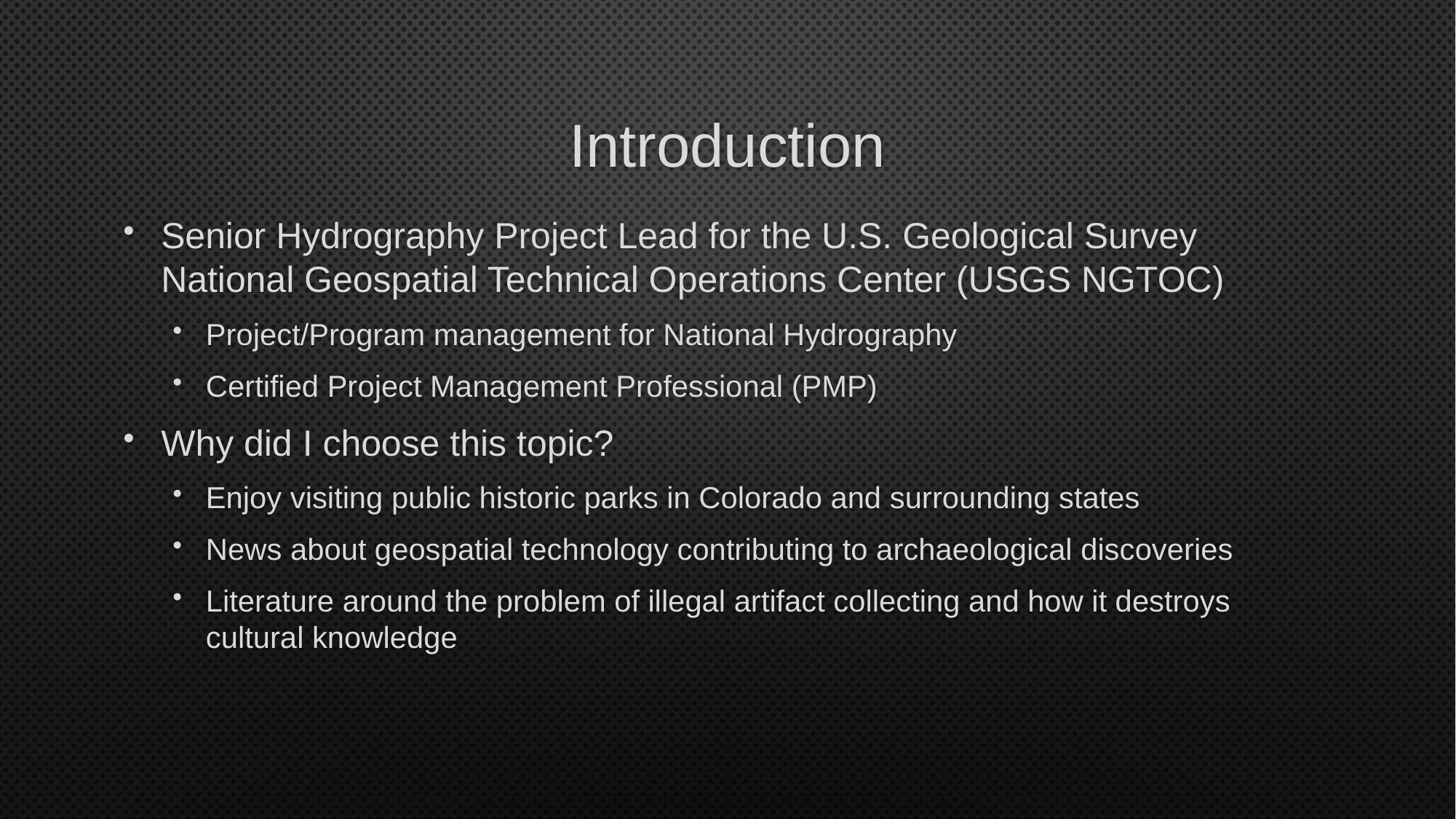

# Introduction
Senior Hydrography Project Lead for the U.S. Geological Survey National Geospatial Technical Operations Center (USGS NGTOC)
Project/Program management for National Hydrography
Certified Project Management Professional (PMP)
Why did I choose this topic?
Enjoy visiting public historic parks in Colorado and surrounding states
News about geospatial technology contributing to archaeological discoveries
Literature around the problem of illegal artifact collecting and how it destroys cultural knowledge